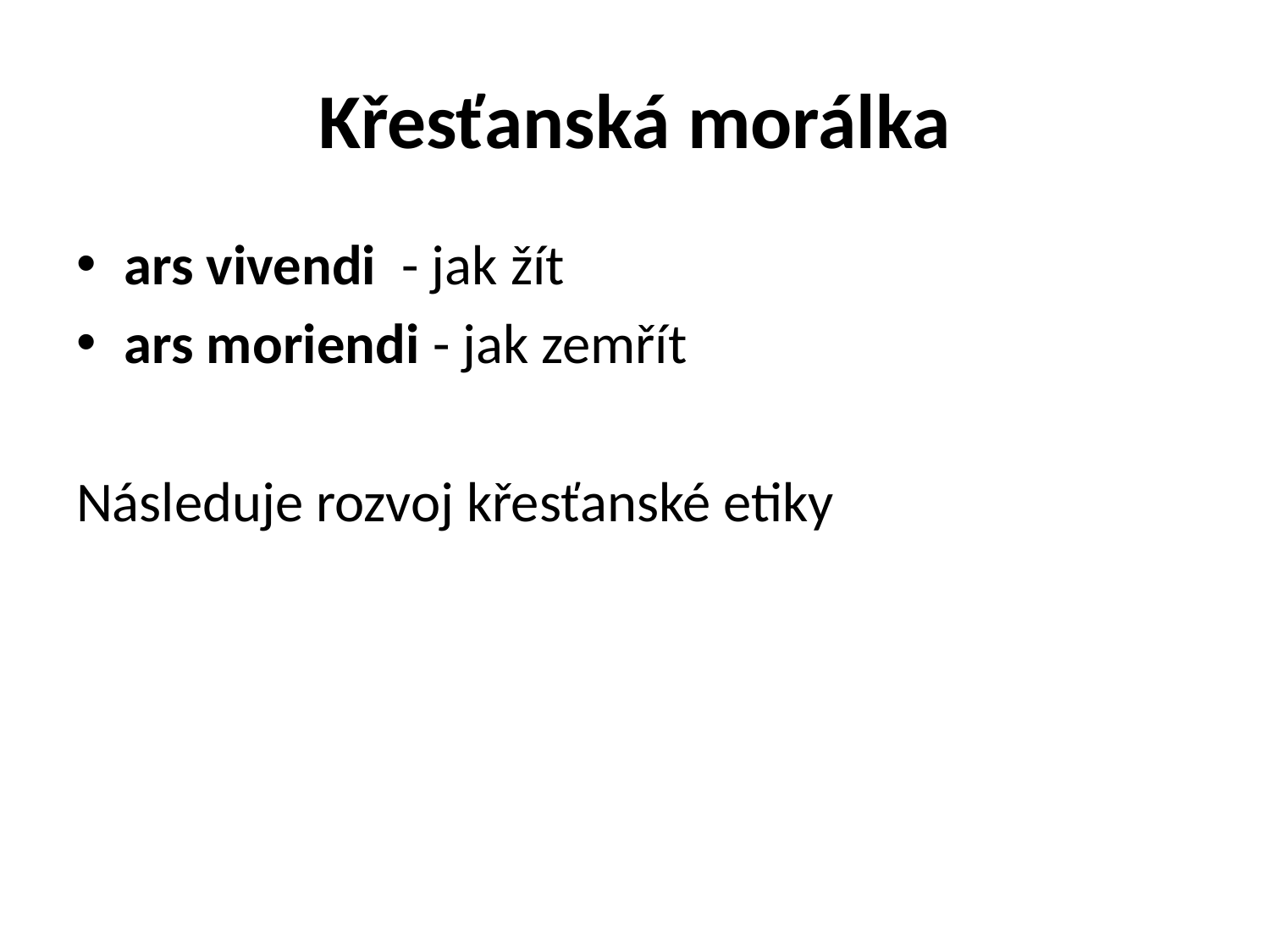

# Křesťanská morálka
ars vivendi  - jak žít
ars moriendi - jak zemřít

Následuje rozvoj křesťanské etiky